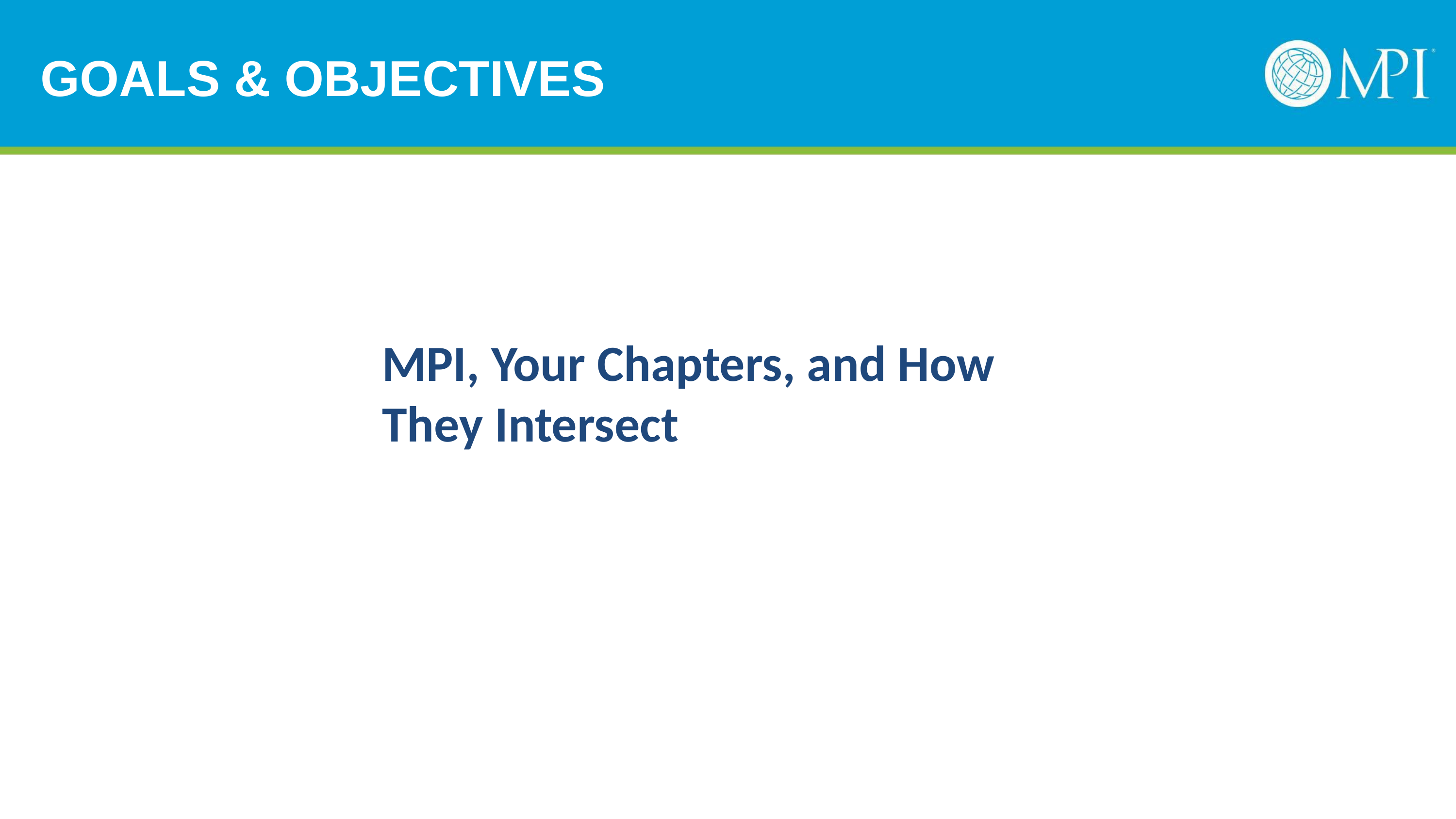

# GOALS & OBJECTIVES
MPI, Your Chapters, and How They Intersect